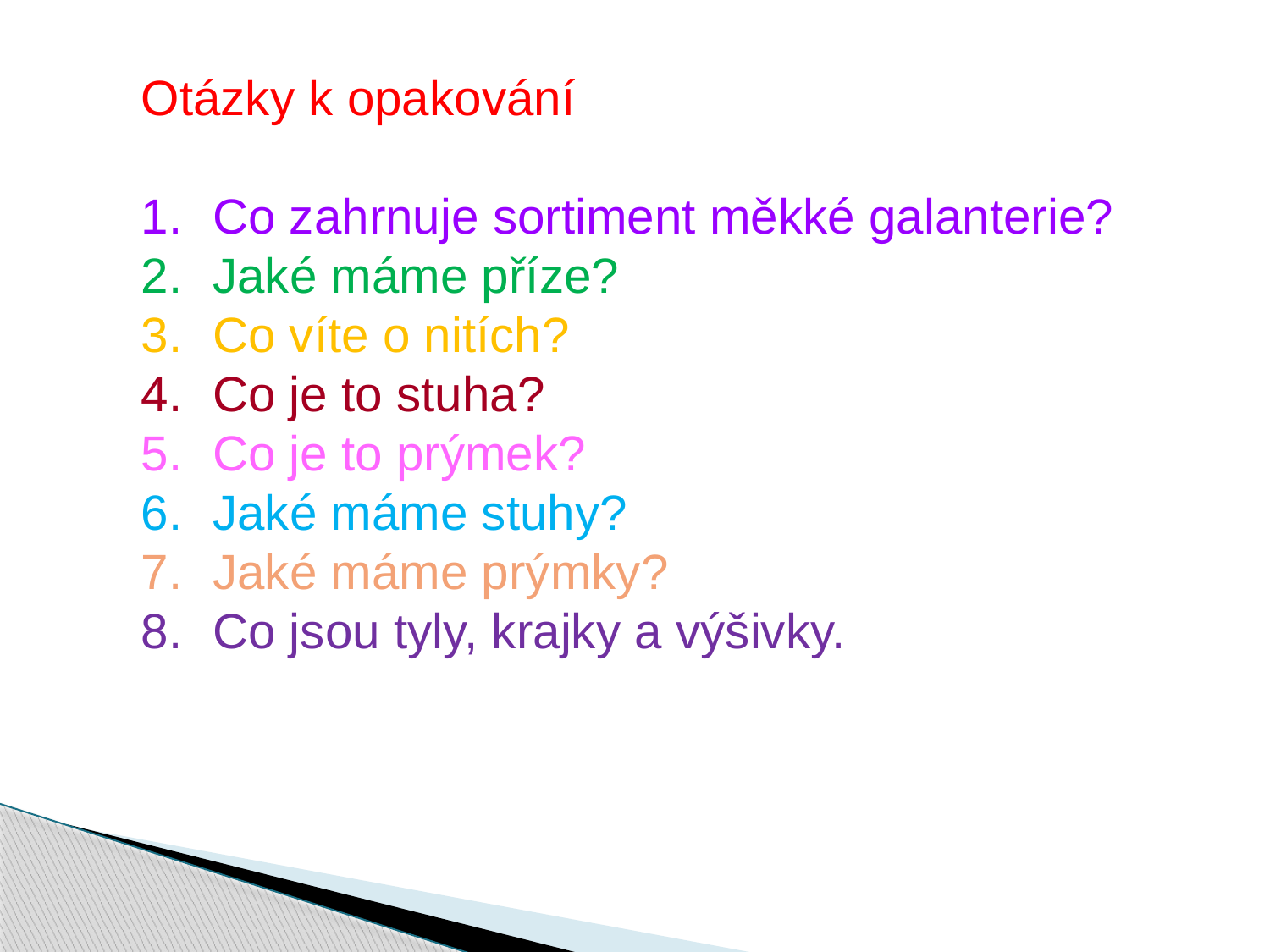

Otázky k opakování

Co zahrnuje sortiment měkké galanterie?
Jaké máme příze?
Co víte o nitích?
Co je to stuha?
Co je to prýmek?
Jaké máme stuhy?
Jaké máme prýmky?
Co jsou tyly, krajky a výšivky.